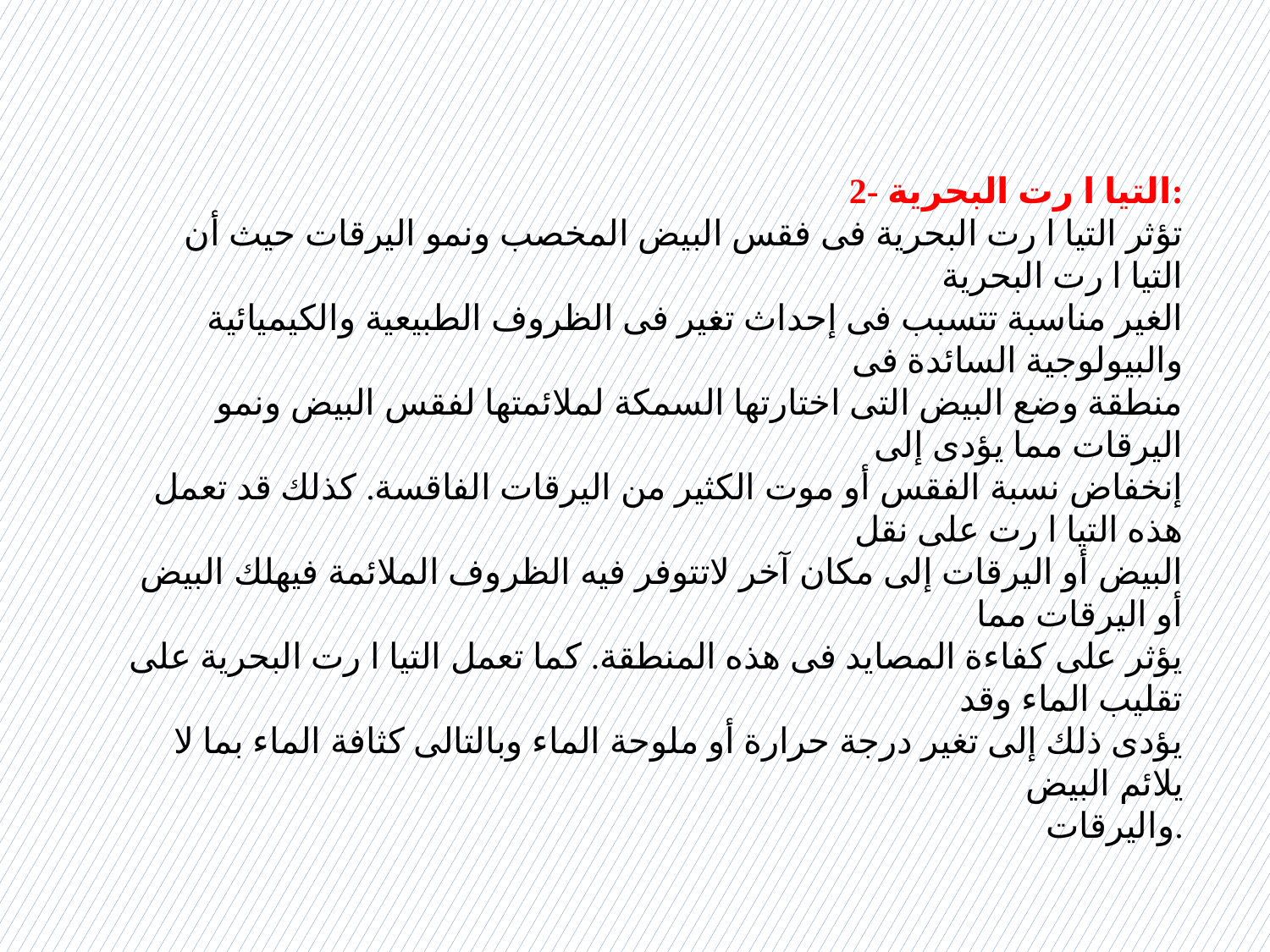

2- التیا ا رت البحریة:
 تؤثر التیا ا رت البحریة فى فقس البیض المخصب ونمو الیرقات حیث أن التیا ا رت البحریة
الغیر مناسبة تتسبب فى إحداث تغیر فى الظروف الطبیعیة والكیمیائیة والبیولوجیة السائدة فى
منطقة وضع البیض التى اختارتها السمكة لملائمتها لفقس البیض ونمو الیرقات مما یؤدى إلى
إنخفاض نسبة الفقس أو موت الكثیر من الیرقات الفاقسة. كذلك قد تعمل هذه التیا ا رت على نقل
البیض أو الیرقات إلى مكان آخر لاتتوفر فیه الظروف الملائمة فیهلك البیض أو الیرقات مما
یؤثر على كفاءة المصاید فى هذه المنطقة. كما تعمل التیا ا رت البحریة على تقلیب الماء وقد
یؤدى ذلك إلى تغیر درجة حرارة أو ملوحة الماء وبالتالى كثافة الماء بما لا یلائم البیض
والیرقات.